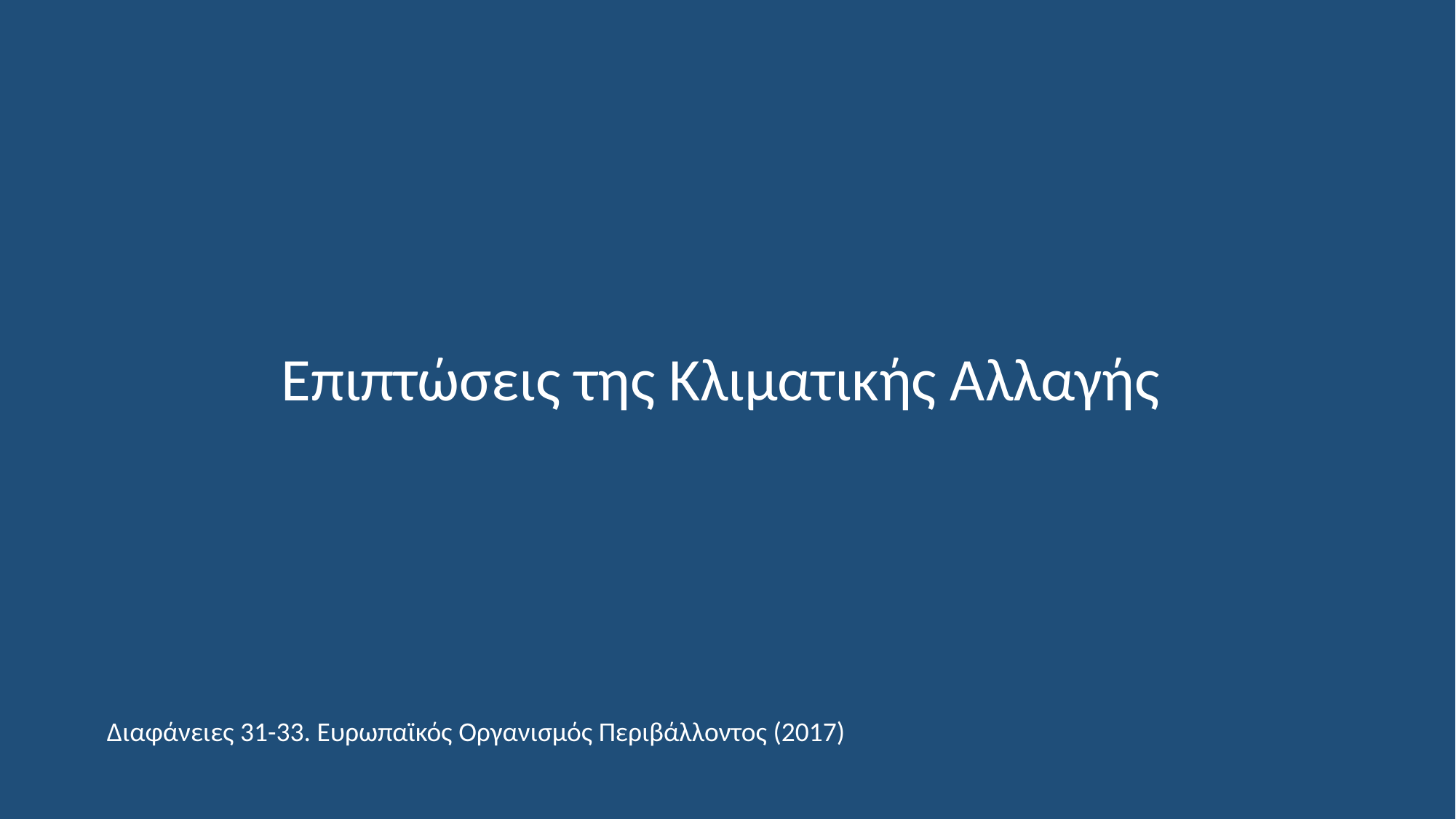

# Επιπτώσεις της Κλιματικής Αλλαγής
Διαφάνειες 31-33. Ευρωπαϊκός Οργανισμός Περιβάλλοντος (2017)